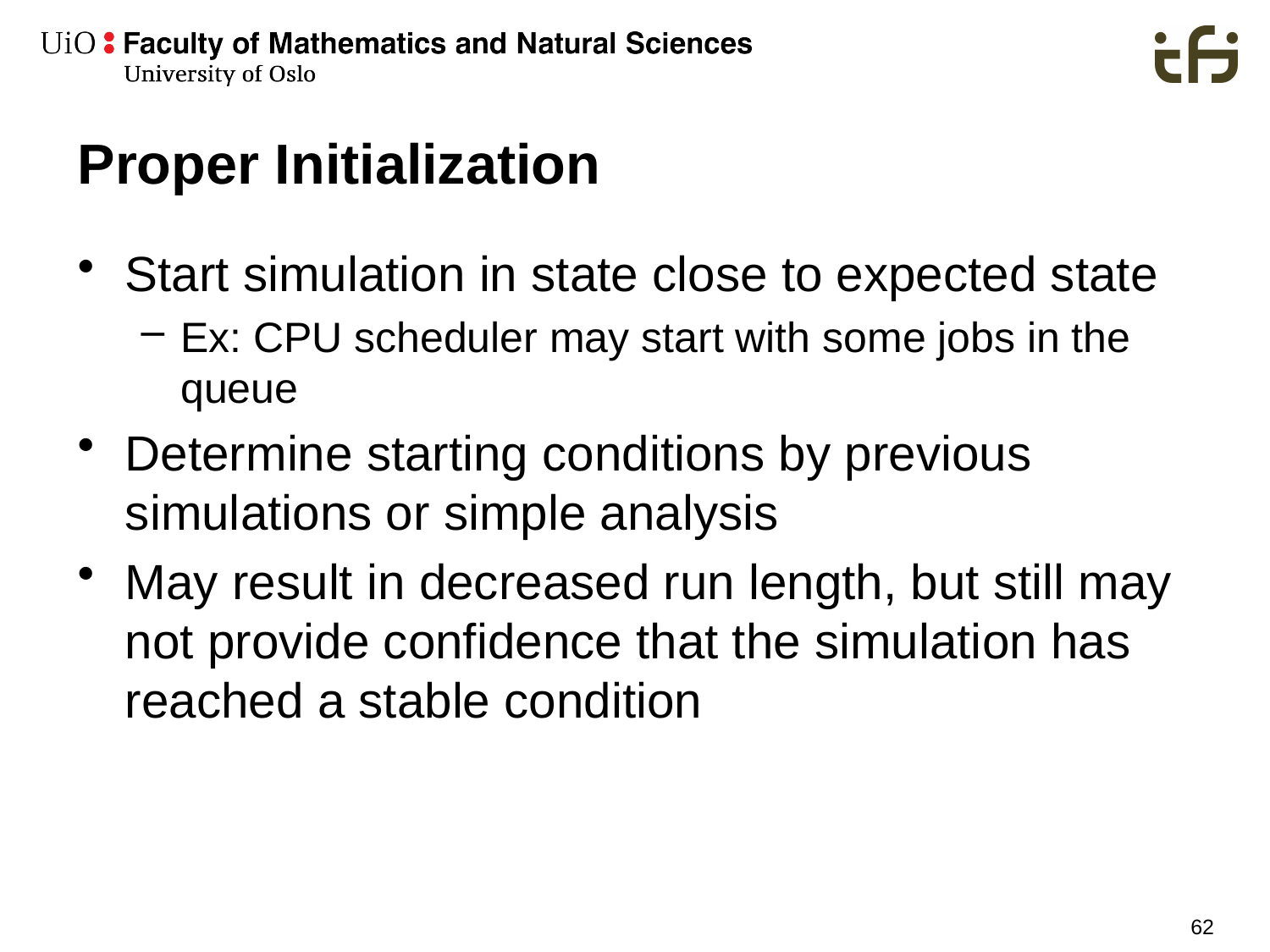

# Proper Initialization
Start simulation in state close to expected state
Ex: CPU scheduler may start with some jobs in the queue
Determine starting conditions by previous simulations or simple analysis
May result in decreased run length, but still may not provide confidence that the simulation has reached a stable condition